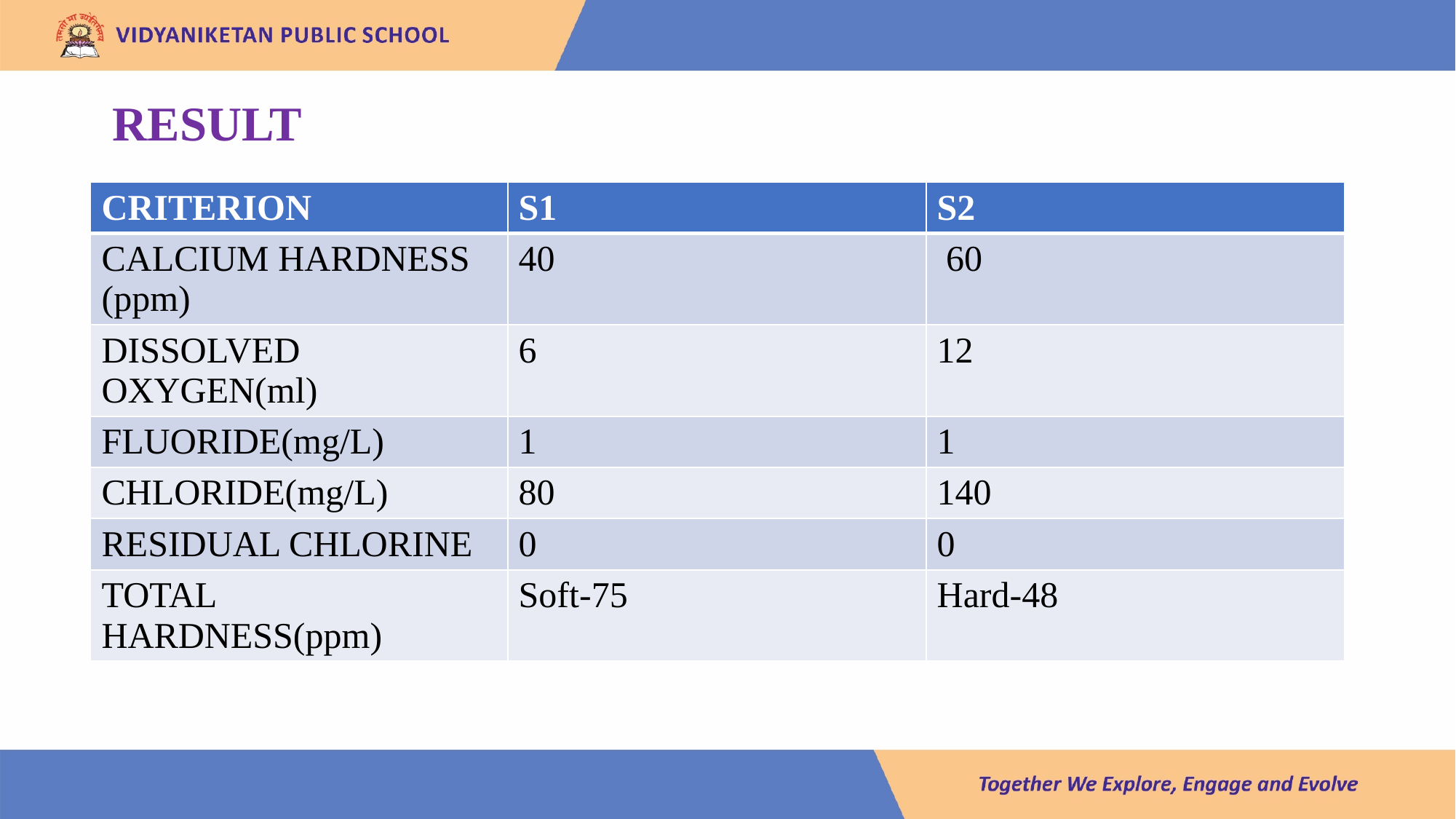

# RESULT
| CRITERION | S1 | S2 |
| --- | --- | --- |
| CALCIUM HARDNESS (ppm) | 40 | 60 |
| DISSOLVED OXYGEN(ml) | 6 | 12 |
| FLUORIDE(mg/L) | 1 | 1 |
| CHLORIDE(mg/L) | 80 | 140 |
| RESIDUAL CHLORINE | 0 | 0 |
| TOTAL HARDNESS(ppm) | Soft-75 | Hard-48 |

Lake 2022
29